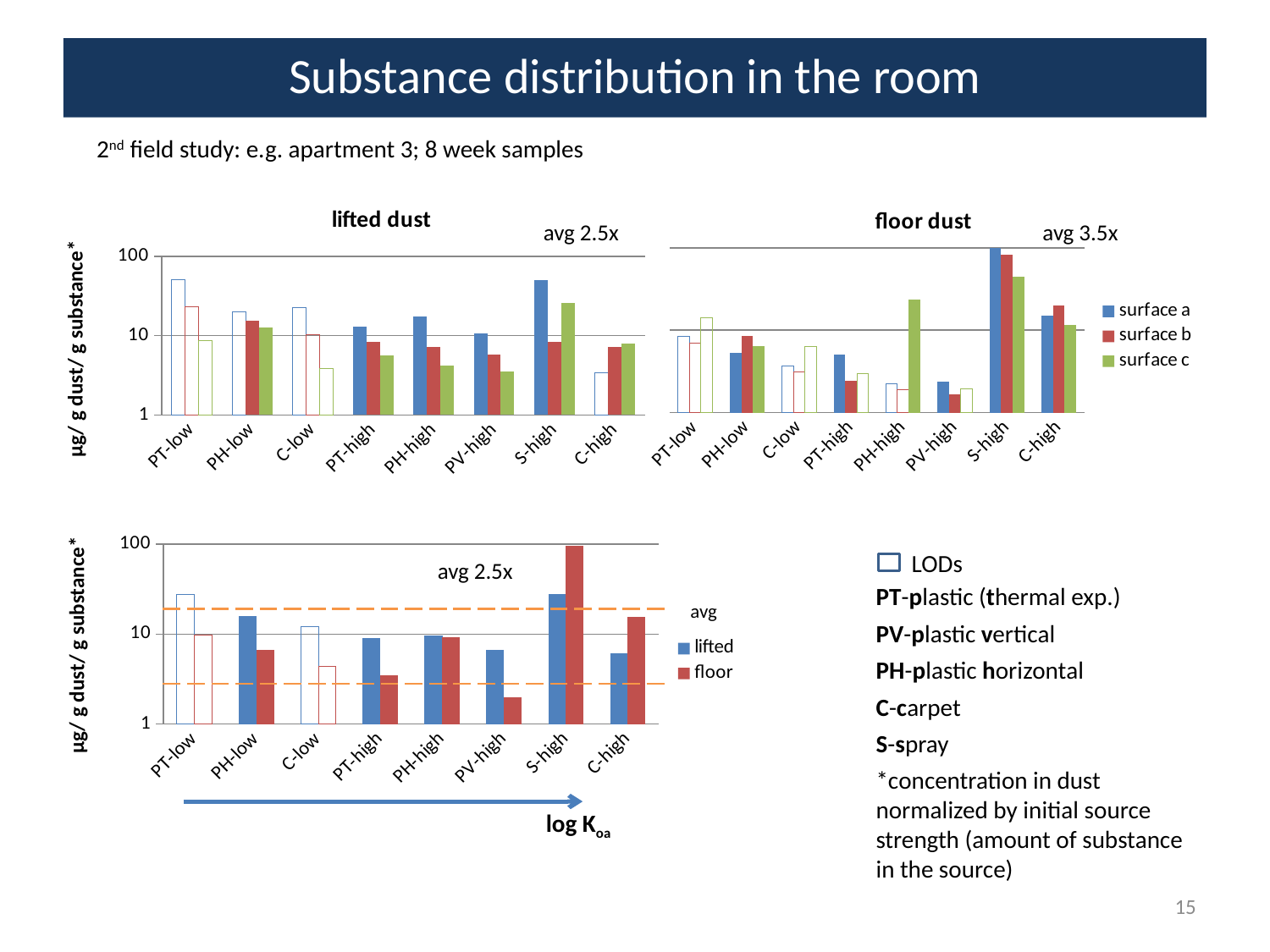

Substance distribution in the room

2nd field study: e.g. apartment 3; 8 week samples

### Chart: lifted dust

| Category | surface a | surface b | surface c |
|---|---|---|---|
| PT-low | 50.6661566449756 | 23.07503945777237 | 8.678676272937802 |
| PH-low | 19.94462039141707 | 15.24218309944787 | 12.64500979698203 |
| C-low | 22.40017654575971 | 10.20177948914407 | 3.836957321620354 |
| PT-high | 13.14062682152108 | 8.30833203668607 | 5.649504542609127 |
| PH-high | 17.41106449122795 | 7.11661395479373 | 4.159095214339201 |
| PV-high | 10.78428761097076 | 5.79184841393219 | 3.552567634030622 |
| S-high | 50.05437720082632 | 8.31063139272951 | 25.83709774661172 |
| C-high | 3.414396264871575 | 7.122551250912789 | 7.899368077127877 |

### Chart: floor dust

| Category | surface a | surface b | surface c |
|---|---|---|---|
| PT-low | 8.327526718552903 | 7.001238301725638 | 14.17885564948844 |
| PH-low | 5.317393236699058 | 8.429039673275422 | 6.41147992889309 |
| C-low | 3.68170946914748 | 3.095339855685335 | 6.268659215478111 |
| PT-high | 5.012107342075897 | 2.40589509725274 | 2.93687130988654 |
| PH-high | 2.257151949768983 | 1.897665323406302 | 23.5564612260461 |
| PV-high | 2.382882320322103 | 1.665307336544785 | 1.9204866259533 |
| S-high | 160.2776260590943 | 82.2889408049567 | 44.58860896076904 |
| C-high | 14.90853170907882 | 19.82189568150151 | 11.60004411848498 |
avg 2.5x
avg 3.5x
µg/ g dust/ g substance*

### Chart

| Category | lifted | floor |
|---|---|---|
| PT-low | 27.47329079189524 | 9.835873556589 |
| PH-low | 15.94393776261565 | 6.719304279622524 |
| C-low | 12.14630445217471 | 4.348569513436975 |
| PT-high | 9.032821133605418 | 3.451624583071727 |
| PH-high | 9.562257886786968 | 9.237092833073794 |
| PV-high | 6.709567886311191 | 1.989558760940063 |
| S-high | 28.06736878005585 | 95.71839194160668 |
| C-high | 6.145438530970747 | 15.44349050302177 |
LODs

PT-plastic (thermal exp.)
PV-plastic vertical
PH-plastic horizontal
C-carpet
S-spray
*concentration in dust normalized by initial source strength (amount of substance in the source)
avg 2.5x
avg
µg/ g dust/ g substance*
log Koa
15